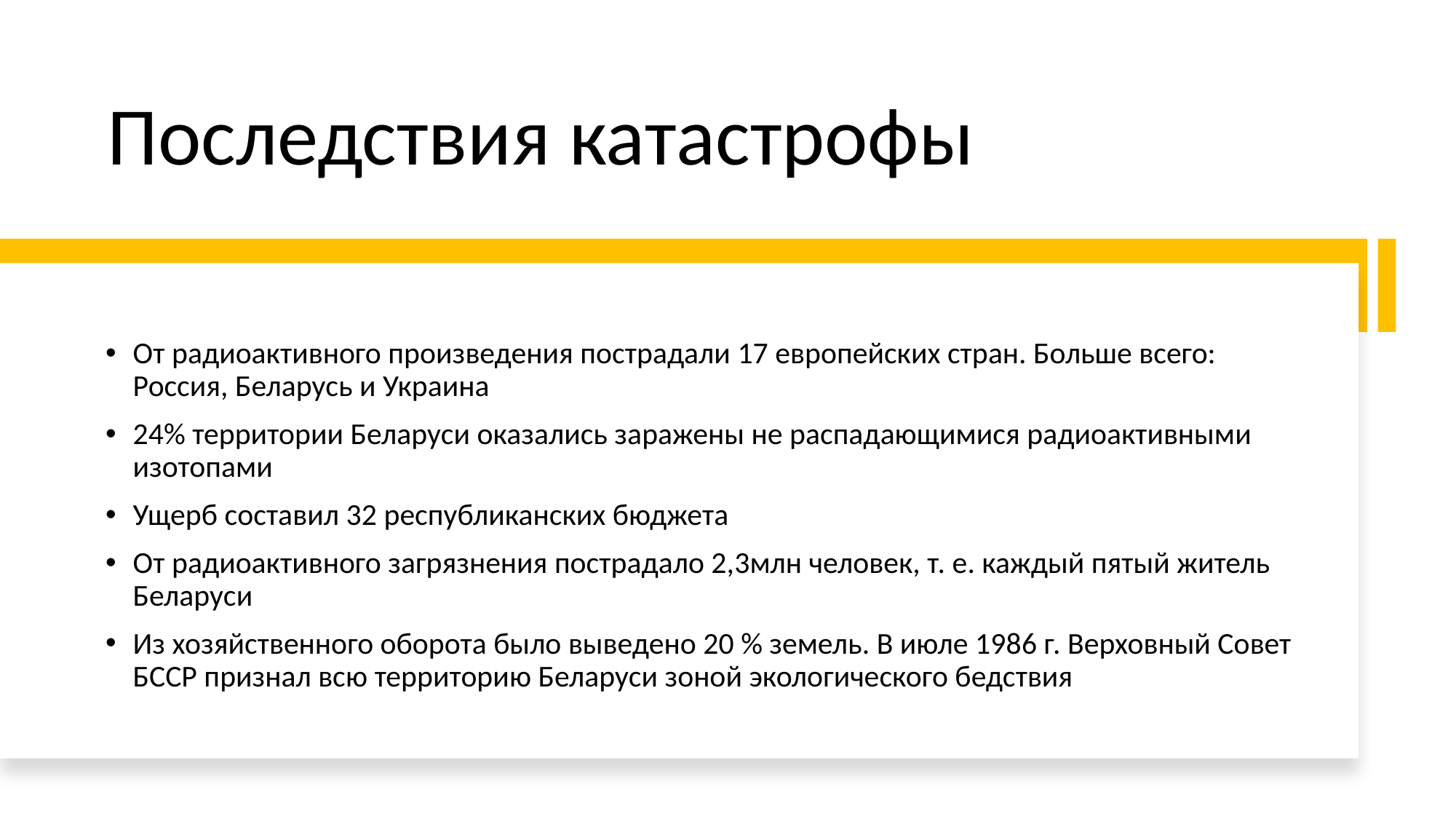

# Последствия катастрофы

От радиоактивного произведения пострадали 17 европейских стран. Больше всего: Россия, Беларусь и Украина
24% территории Беларуси оказались заражены не распадающимися радиоактивными изотопами
Ущерб составил 32 республиканских бюджета
От радиоактивного загрязнения пострадало 2,3млн человек, т. е. каждый пятый житель Беларуси
Из хозяйственного оборота было выведено 20 % земель. В июле 1986 г. Верховный Совет БССР признал всю территорию Беларуси зоной экологического бедствия